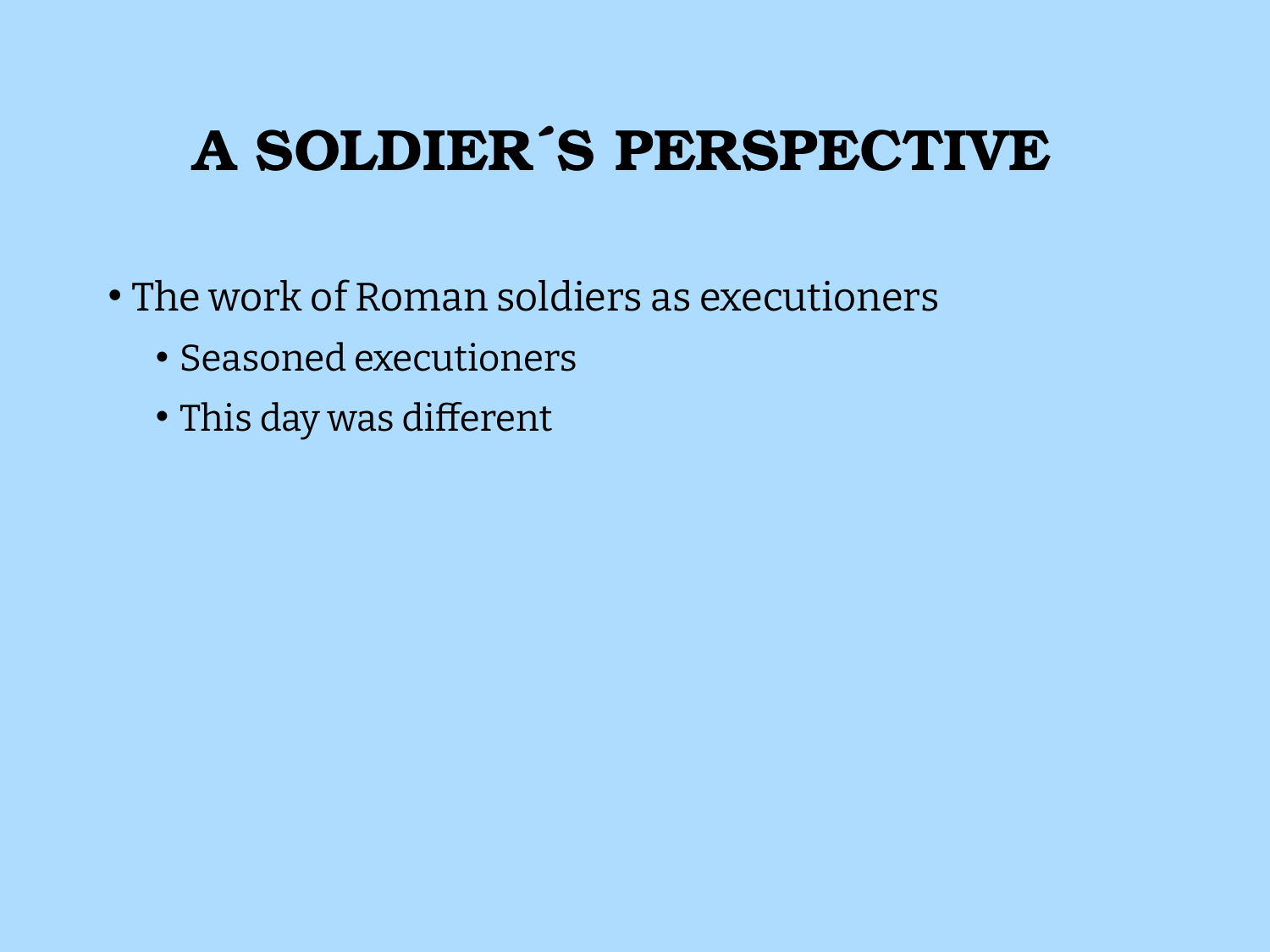

# A Soldier´s Perspective
The work of Roman soldiers as executioners
Seasoned executioners
This day was different